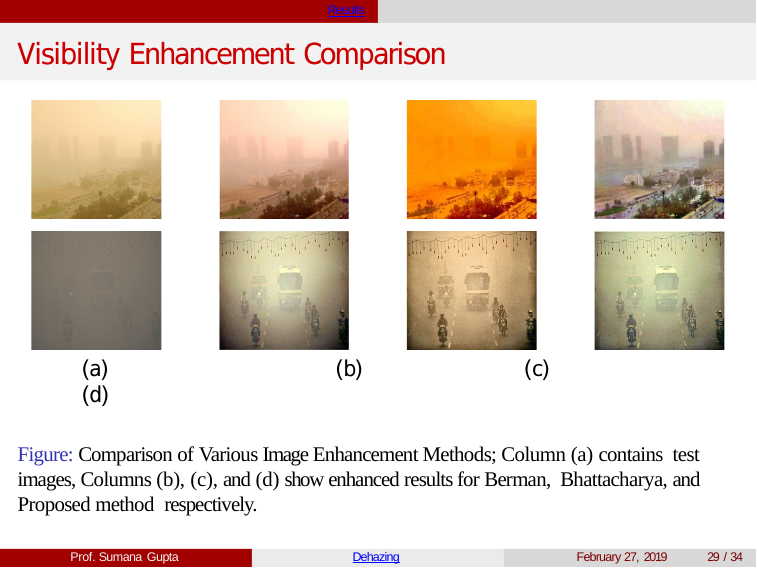

Results

# Visibility Enhancement Comparison

(a)	(b)	(c)	(d)

Figure: Comparison of Various Image Enhancement Methods; Column (a) contains  test images, Columns (b), (c), and (d) show enhanced results for Berman,  Bhattacharya, and Proposed method respectively.
Prof. Sumana Gupta
Dehazing
February 27, 2019
29 / 34